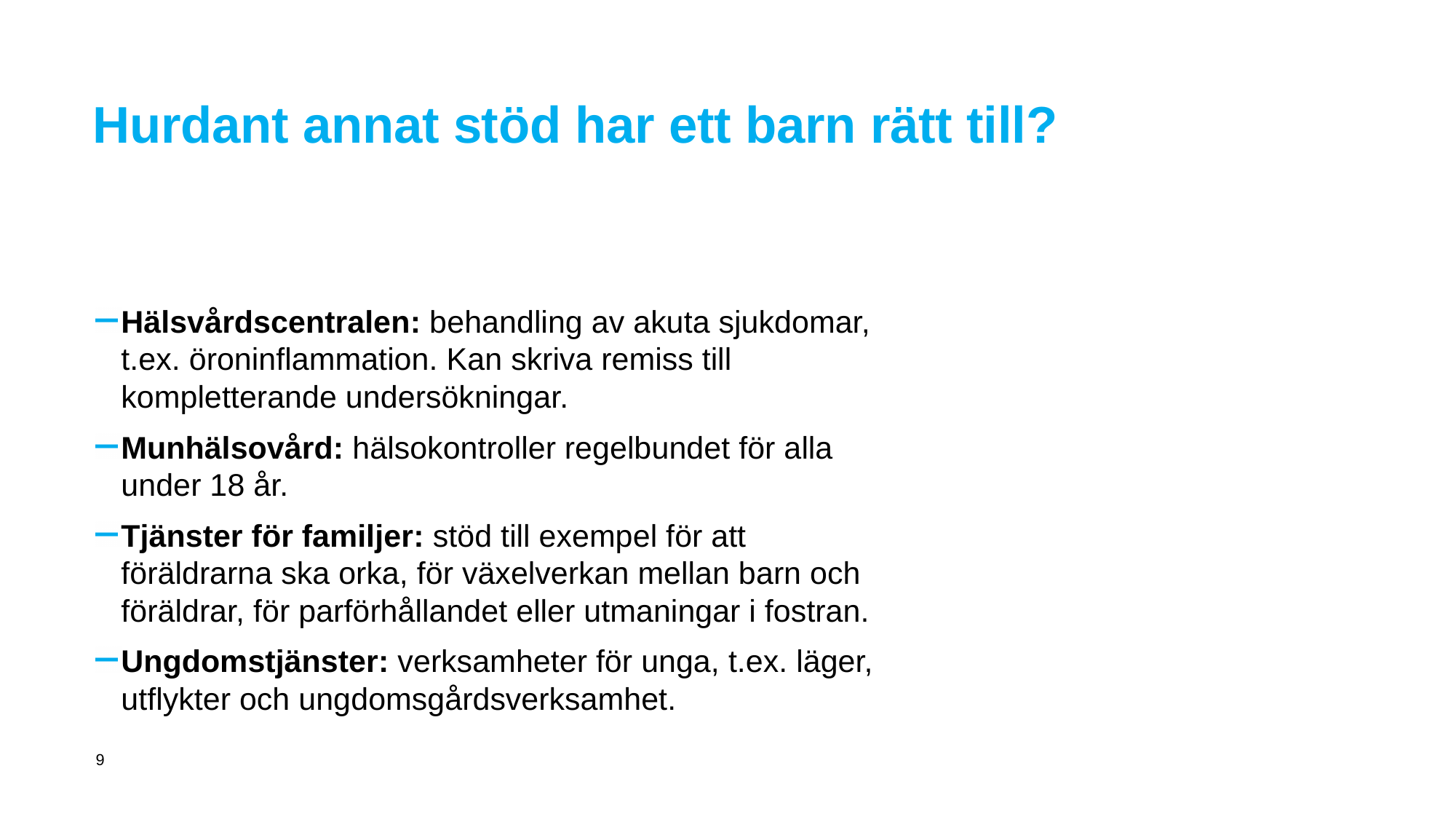

Hurdant annat stöd har ett barn rätt till?

Hälsvårdscentralen​: behandling av akuta sjukdomar, t.ex. öroninflammation. Kan skriva remiss till kompletterande undersökningar.
Munhälsovård: hälsokontroller regelbundet för alla under 18 år.
Tjänster för familjer​: stöd till exempel för att föräldrarna ska orka, för växelverkan mellan barn och föräldrar, för parförhållandet eller utmaningar i fostran.
Ungdomstjänster​: verksamheter för unga, t.ex. läger, utflykter och ungdomsgårdsverksamhet.

| 9 |  |
| --- | --- |